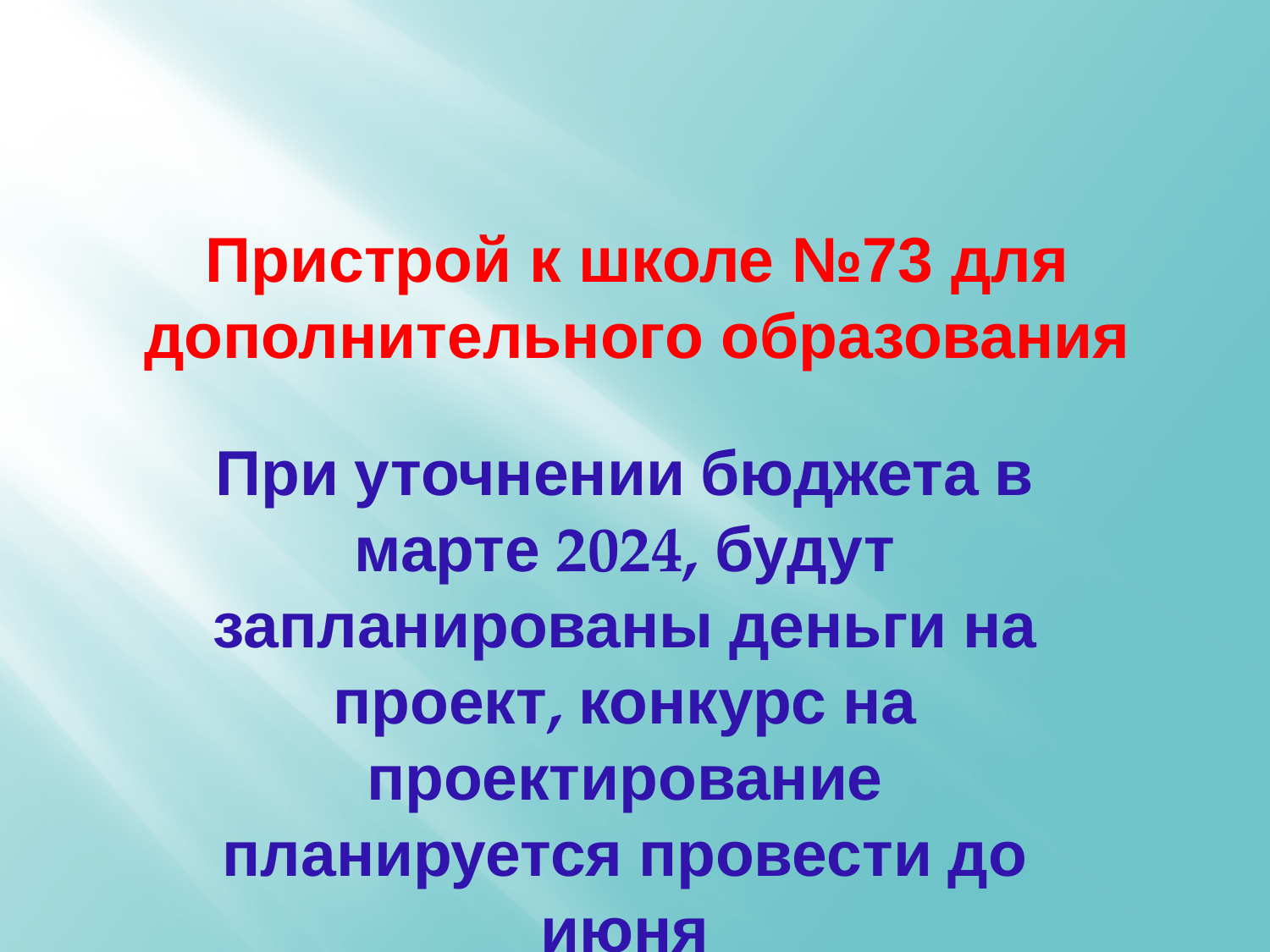

# Пристрой к школе №73 для дополнительного образования
При уточнении бюджета в марте 2024, будут запланированы деньги на проект, конкурс на проектирование планируется провести до июня